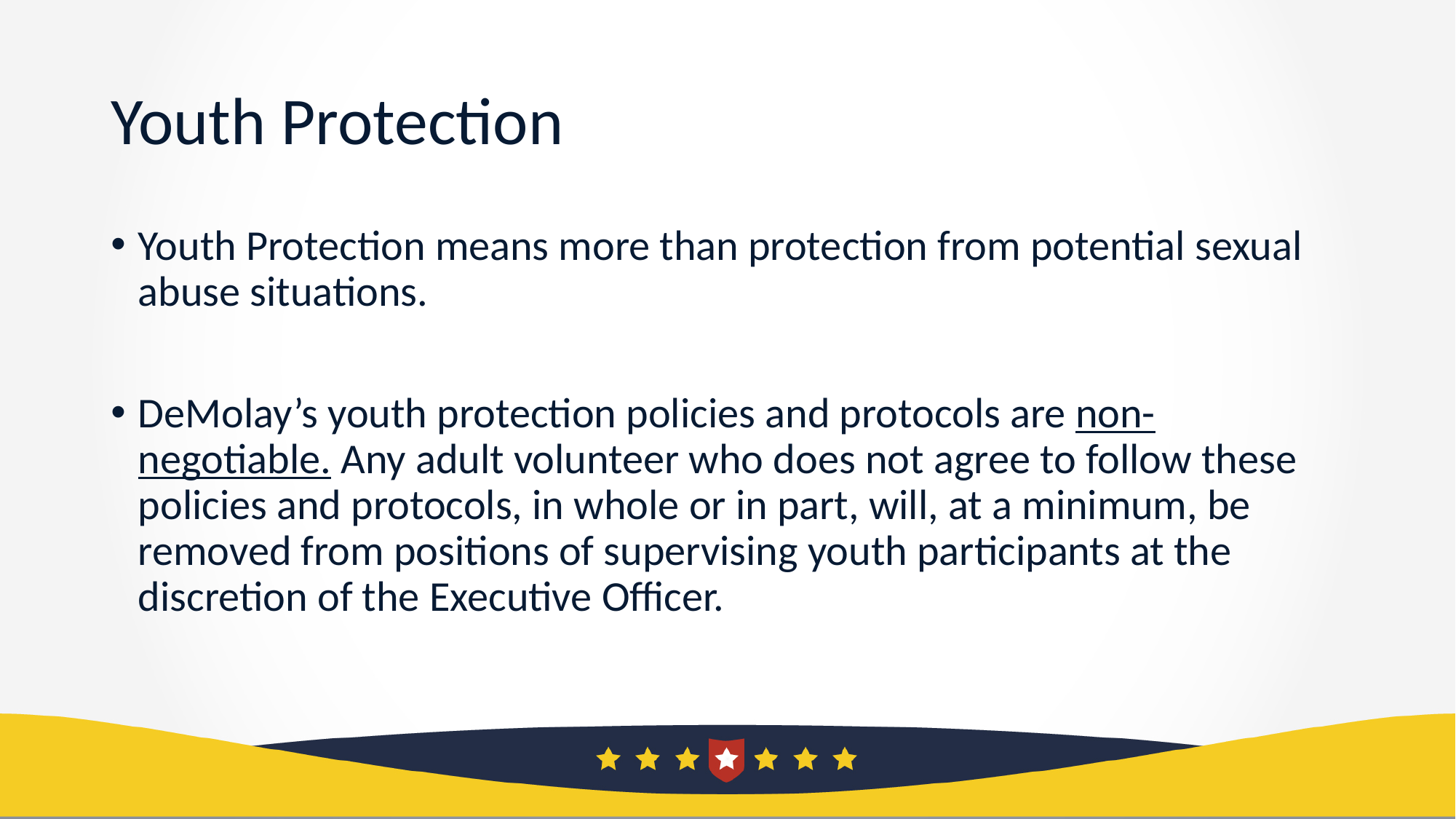

# Youth Protection
Youth Protection means more than protection from potential sexual abuse situations.

DeMolay’s youth protection policies and protocols are non-negotiable. Any adult volunteer who does not agree to follow these policies and protocols, in whole or in part, will, at a minimum, be removed from positions of supervising youth participants at the discretion of the Executive Officer.